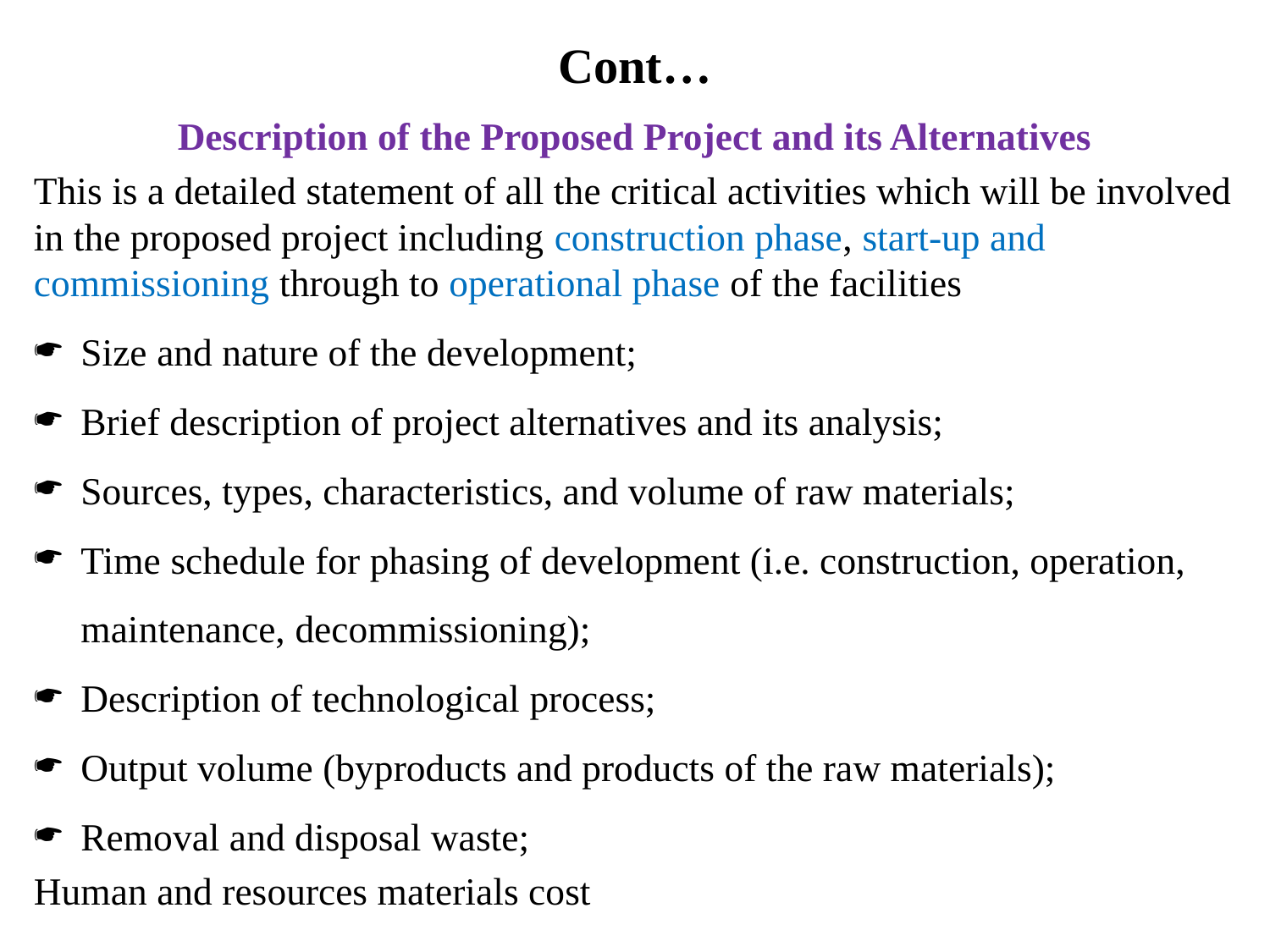

# Cont…
Description of the Proposed Project and its Alternatives
This is a detailed statement of all the critical activities which will be involved in the proposed project including construction phase, start-up and commissioning through to operational phase of the facilities
Size and nature of the development;
Brief description of project alternatives and its analysis;
Sources, types, characteristics, and volume of raw materials;
Time schedule for phasing of development (i.e. construction, operation, maintenance, decommissioning);
Description of technological process;
Output volume (byproducts and products of the raw materials);
Removal and disposal waste;
Human and resources materials cost